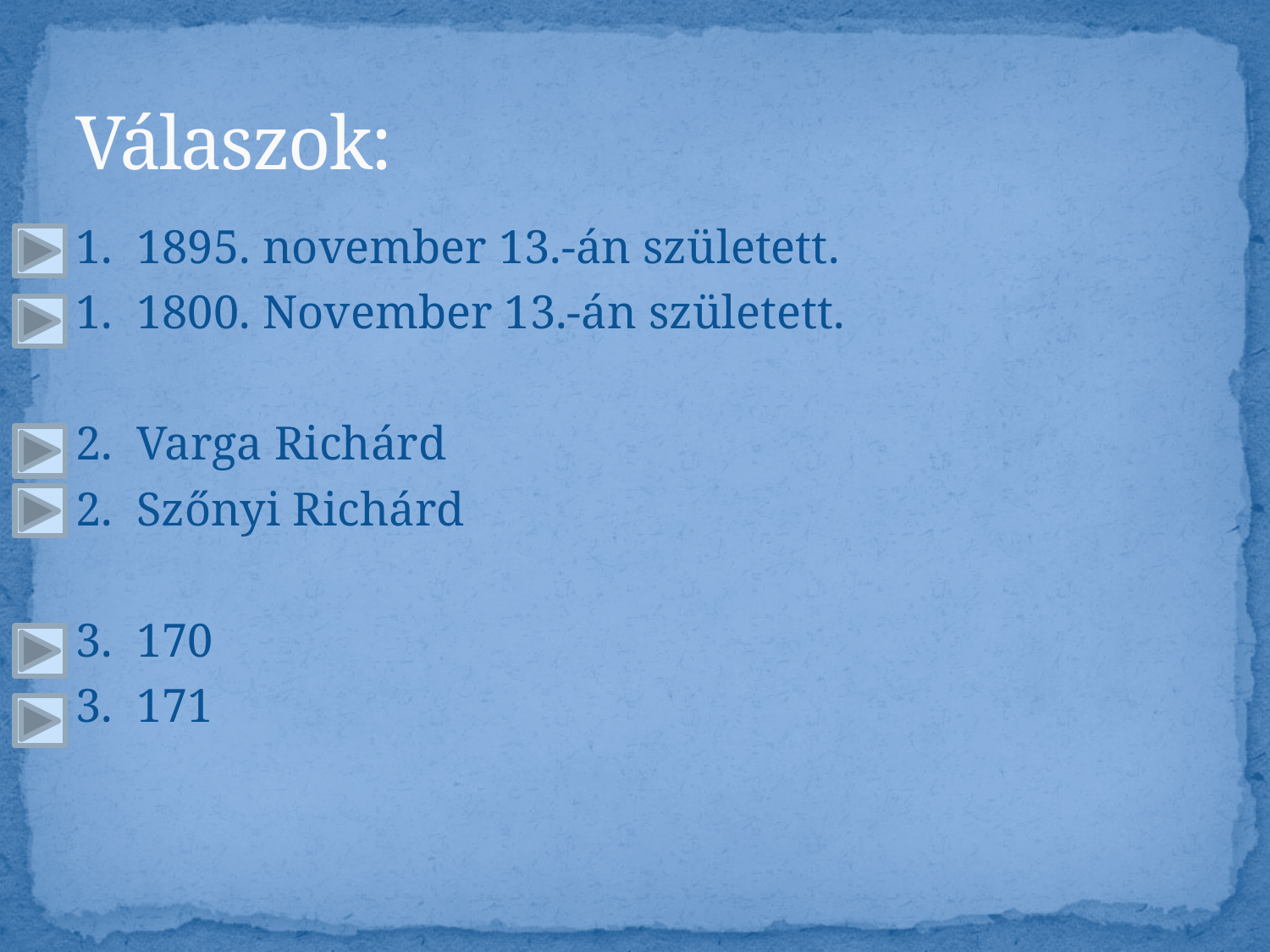

# Válaszok:
1.  1895. november 13.-án született.
1.  1800. November 13.-án született.

2.  Varga Richárd
2.  Szőnyi Richárd

3.  170
3.  171